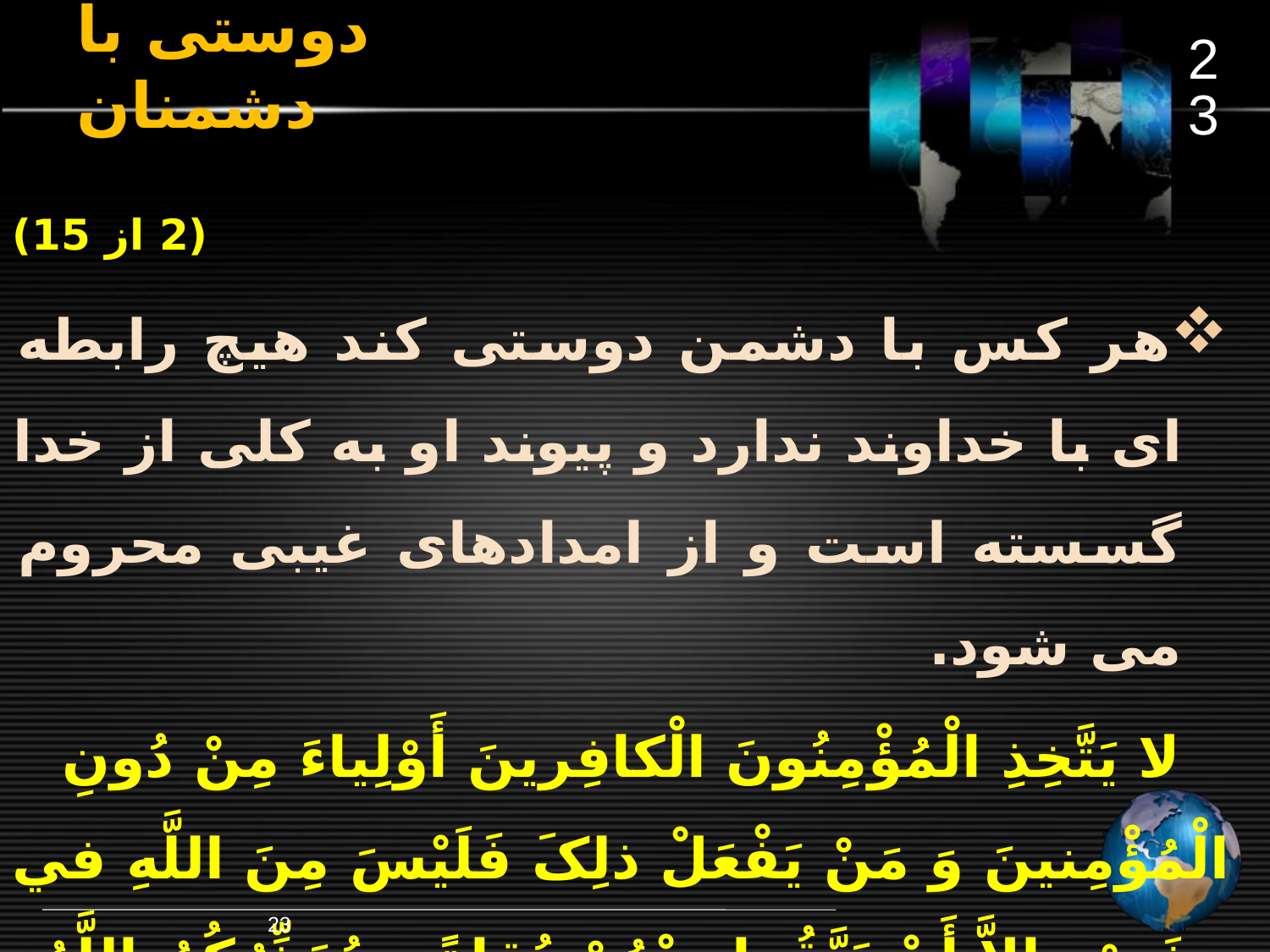

23
# دوستی با دشمنان
(2 از 15)
هر کس با دشمن دوستی کند هیچ رابطه ای با خداوند ندارد و پیوند او به کلی از خدا گسسته است و از امدادهای غیبی محروم می شود.
لا يَتَّخِذِ الْمُؤْمِنُونَ الْکافِرينَ أَوْلِياءَ مِنْ دُونِ الْمُؤْمِنينَ وَ مَنْ يَفْعَلْ ذلِکَ فَلَيْسَ مِنَ اللَّهِ في‏ شَيْ‏ءٍ إِلاَّ أَنْ تَتَّقُوا مِنْهُمْ تُقاةً وَ يُحَذِّرُکُمُ اللَّهُ نَفْسَهُ وَ إِلَي اللَّهِ الْمَصيرُ   (آل عمران/ 28)
23